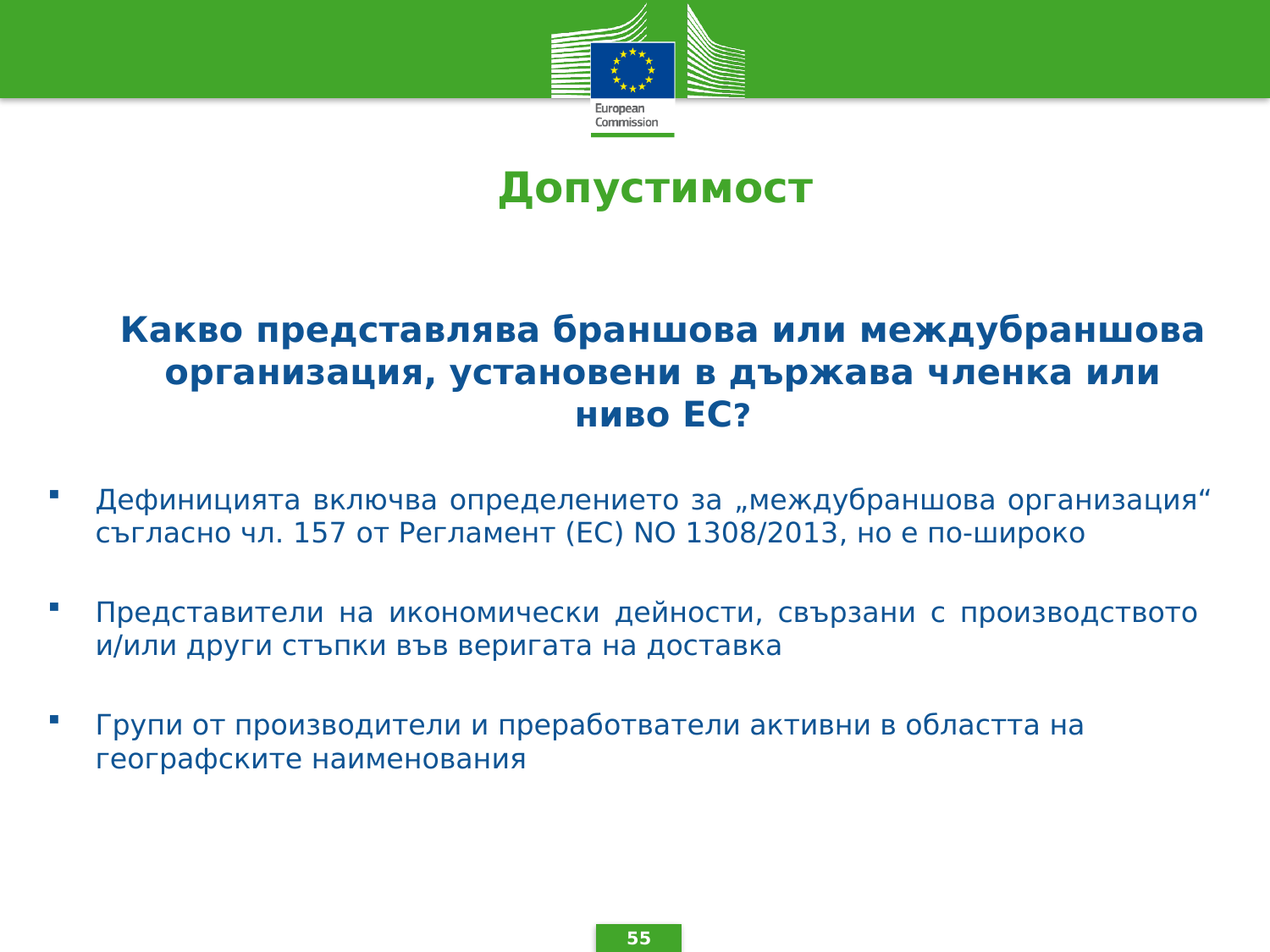

Допустимост
# Какво представлява браншова или междубраншова организация, установени в държава членка или ниво ЕС?

Дефиницията включва определението за „междубраншова организация“ съгласно чл. 157 от Регламент (ЕС) NO 1308/2013, но е по-широко

Представители на икономически дейности, свързани с производството  и/или други стъпки във веригата на доставка

Групи от производители и преработватели активни в областта на географските наименования

55